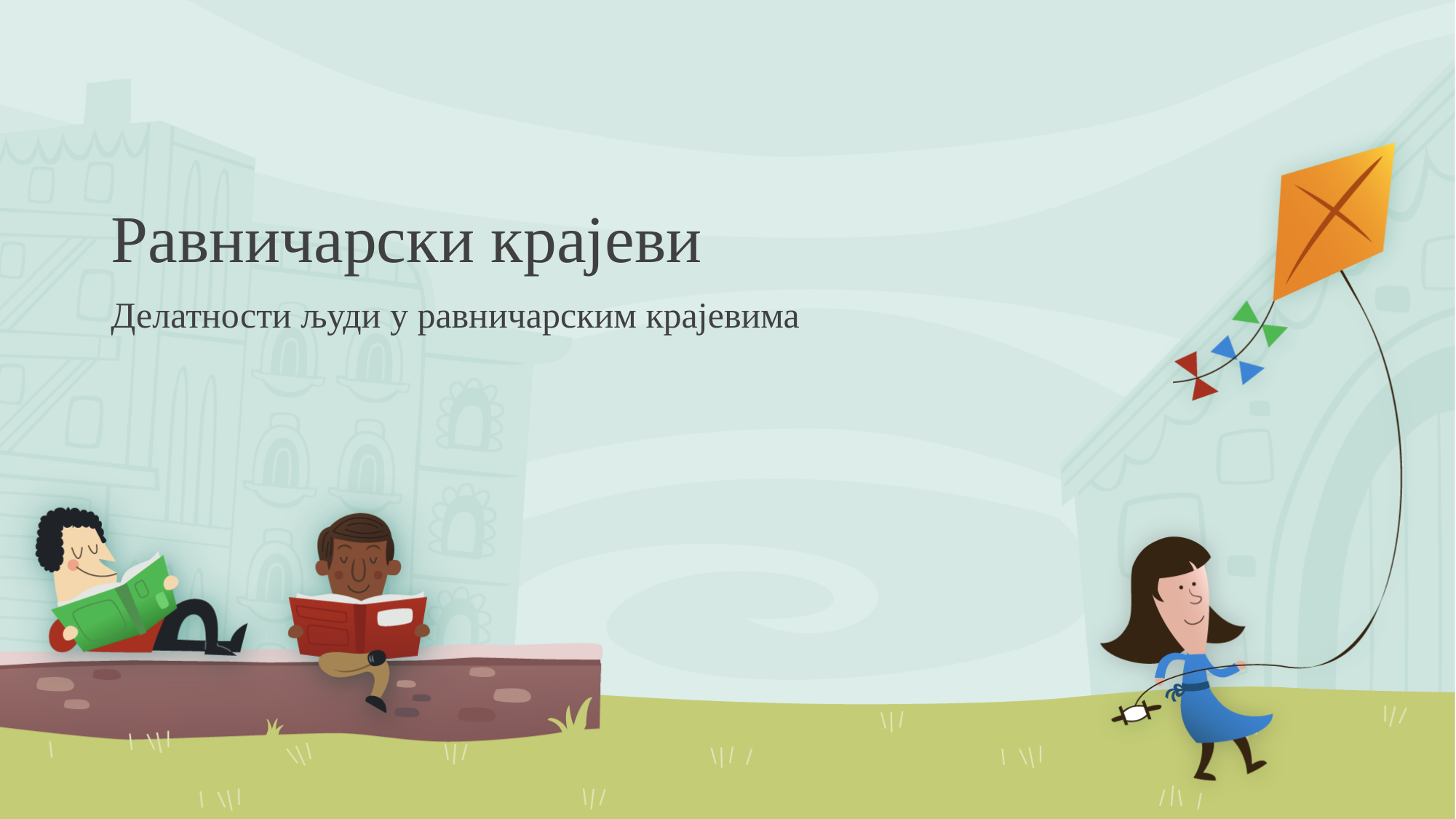

# Равничарски крајеви
Делатности људи у равничарским крајевима